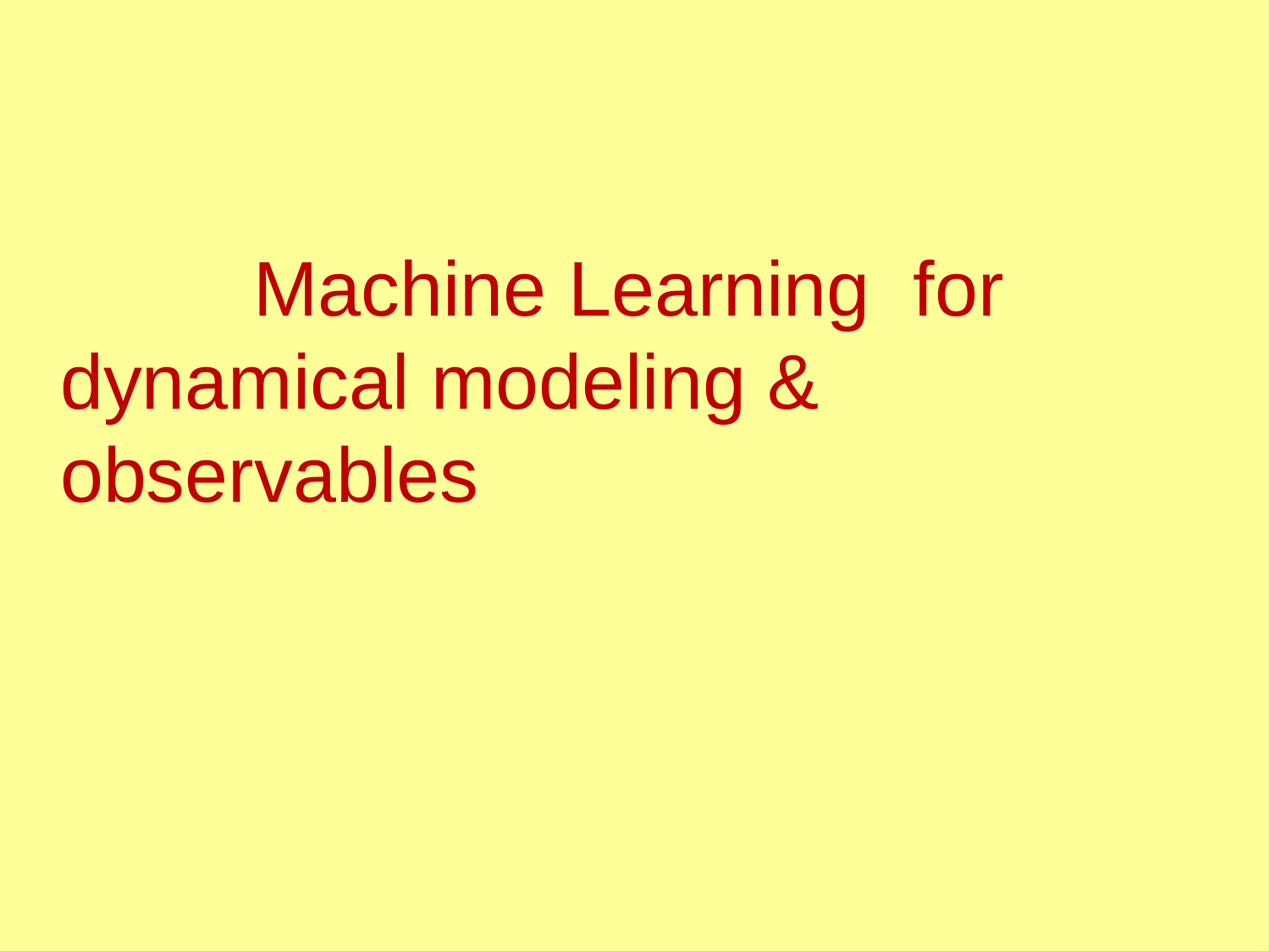

Machine Learning  for
dynamical modeling & observables